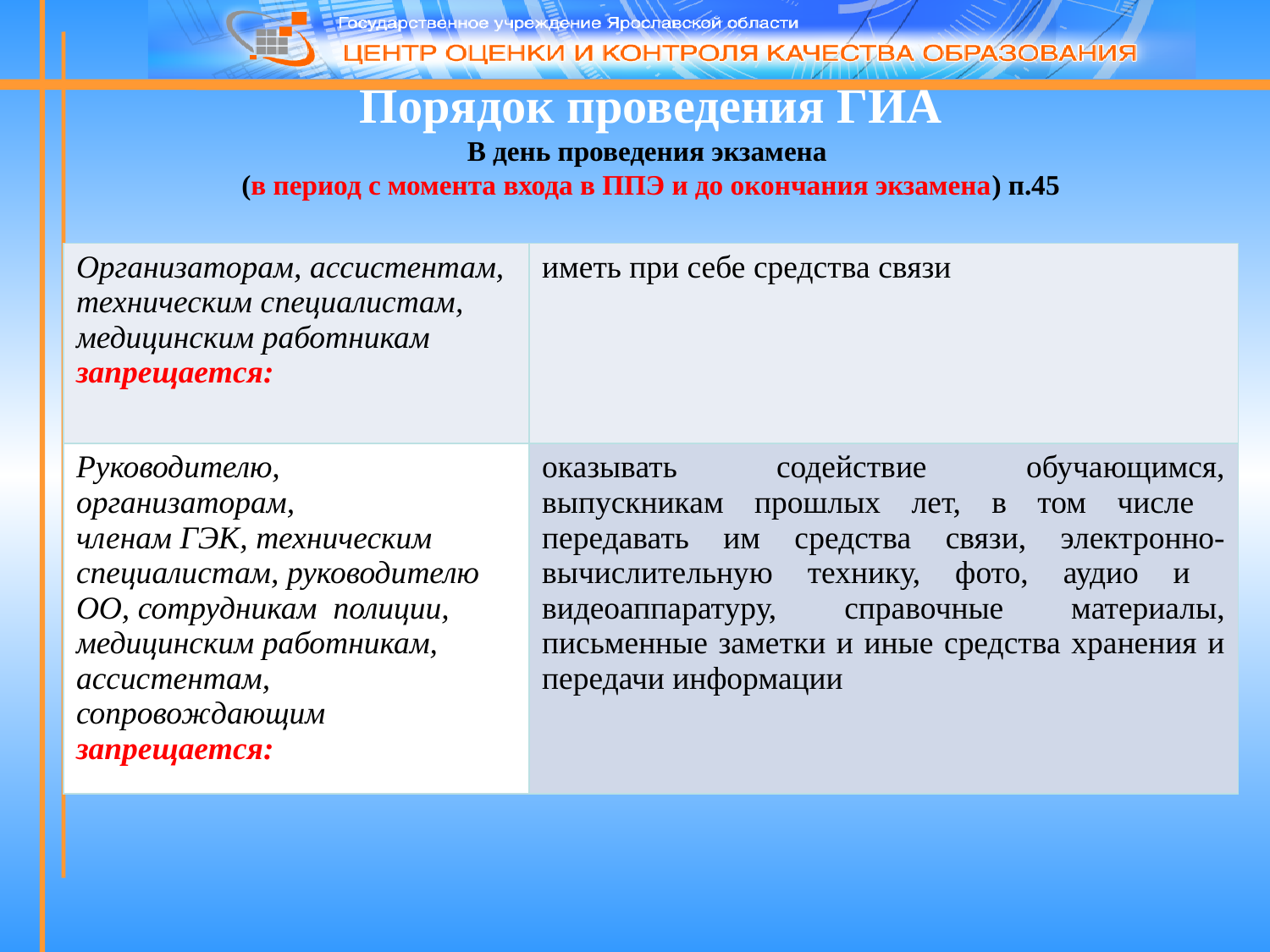

Порядок проведения ГИА
В день проведения экзамена
(в период с момента входа в ППЭ и до окончания экзамена) п.45
| Организаторам, ассистентам, техническим специалистам, медицинским работникам запрещается: | иметь при себе средства связи |
| --- | --- |
| Руководителю, организаторам, членам ГЭК, техническим специалистам, руководителю ОО, сотрудникам полиции, медицинским работникам, ассистентам, сопровождающим запрещается: | оказывать содействие обучающимся, выпускникам прошлых лет, в том числе передавать им средства связи, электронно-вычислительную технику, фото, аудио и видеоаппаратуру, справочные материалы, письменные заметки и иные средства хранения и передачи информации |